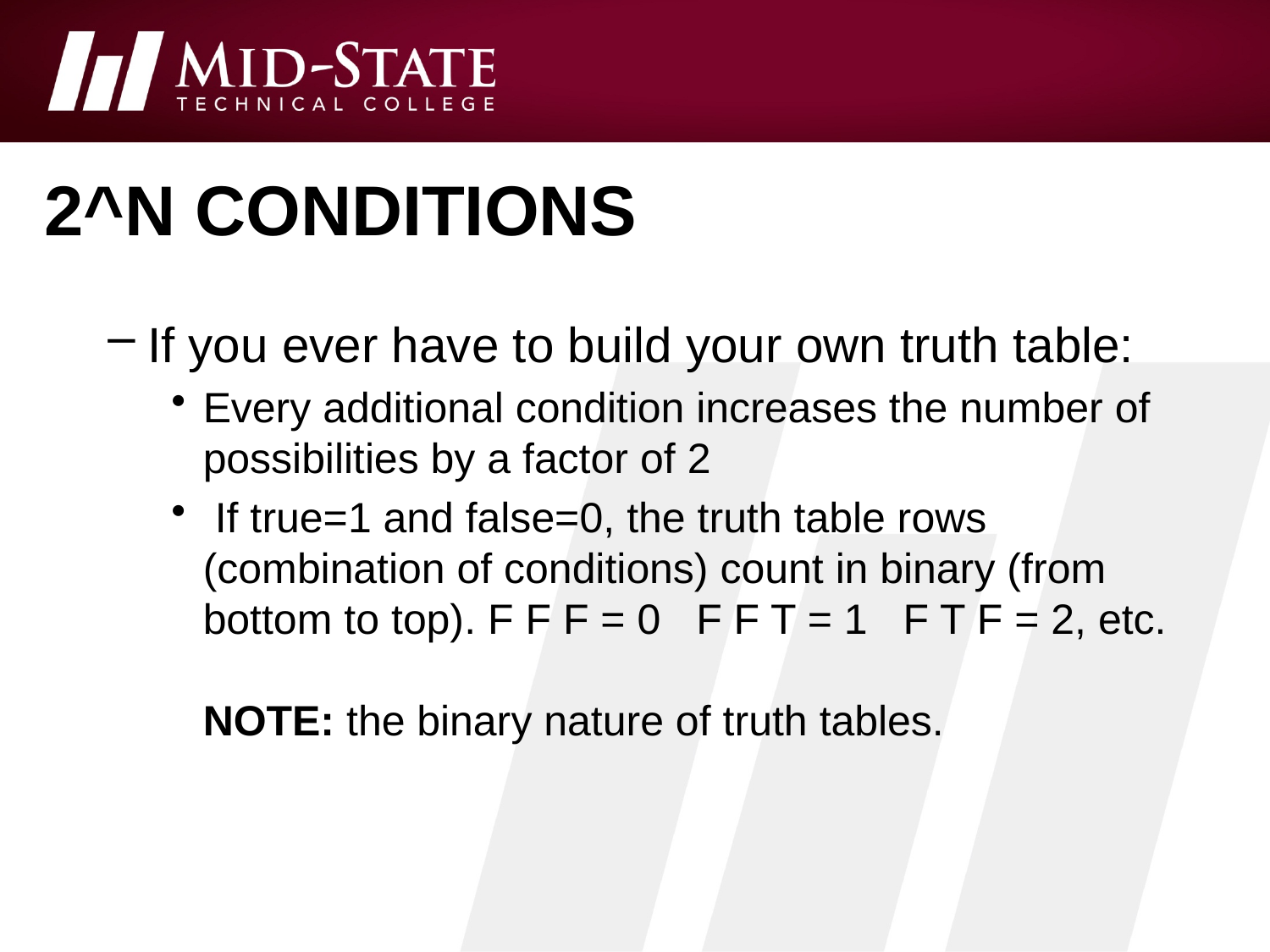

# 2^n conditions
If you ever have to build your own truth table:
Every additional condition increases the number of possibilities by a factor of 2
 If true=1 and false=0, the truth table rows (combination of conditions) count in binary (from bottom to top). F F F = 0   F F T = 1   F T F = 2, etc.
NOTE: the binary nature of truth tables.